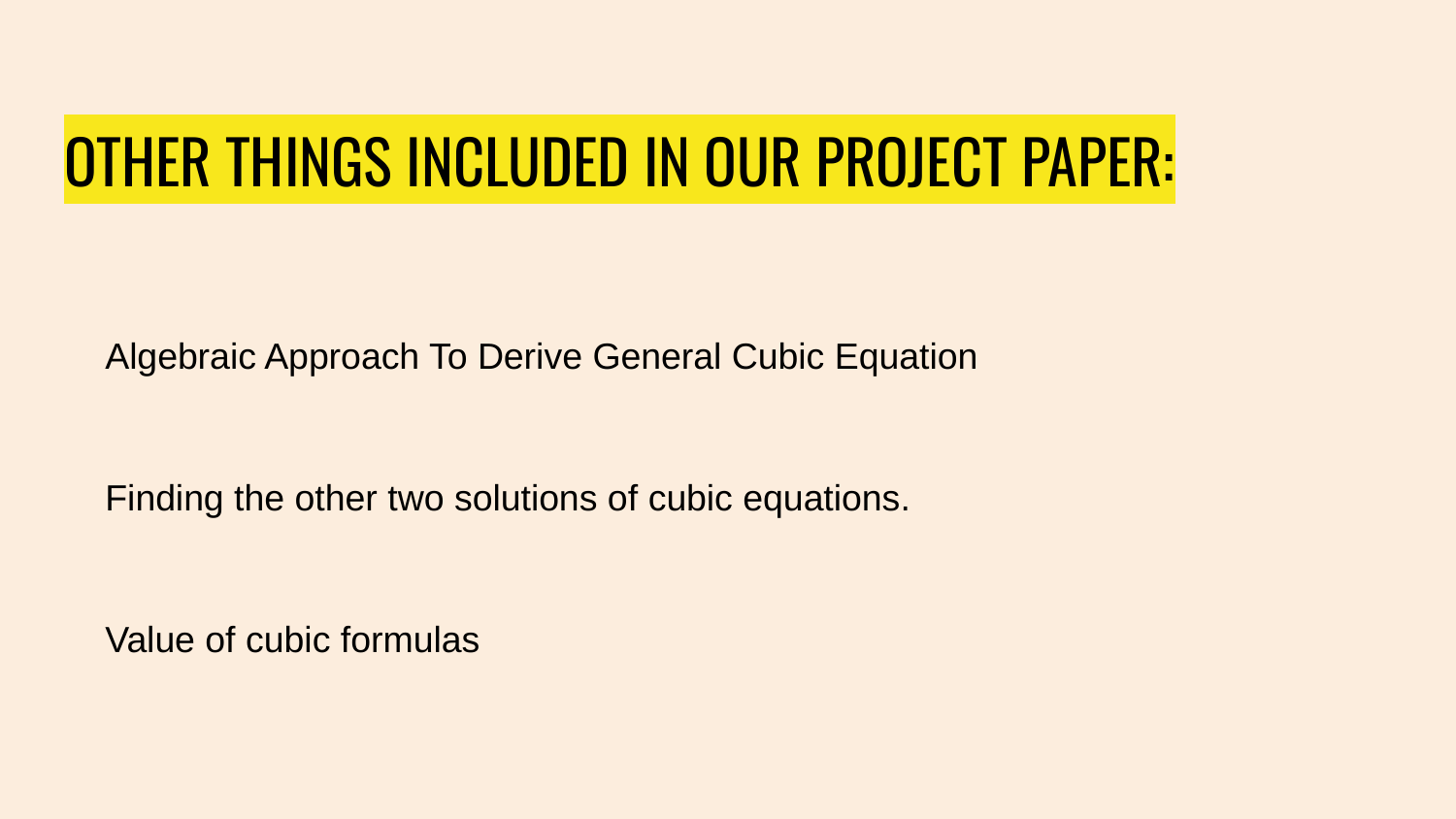

# OTHER THINGS INCLUDED IN OUR PROJECT PAPER:
Algebraic Approach To Derive General Cubic Equation
Finding the other two solutions of cubic equations.
Value of cubic formulas